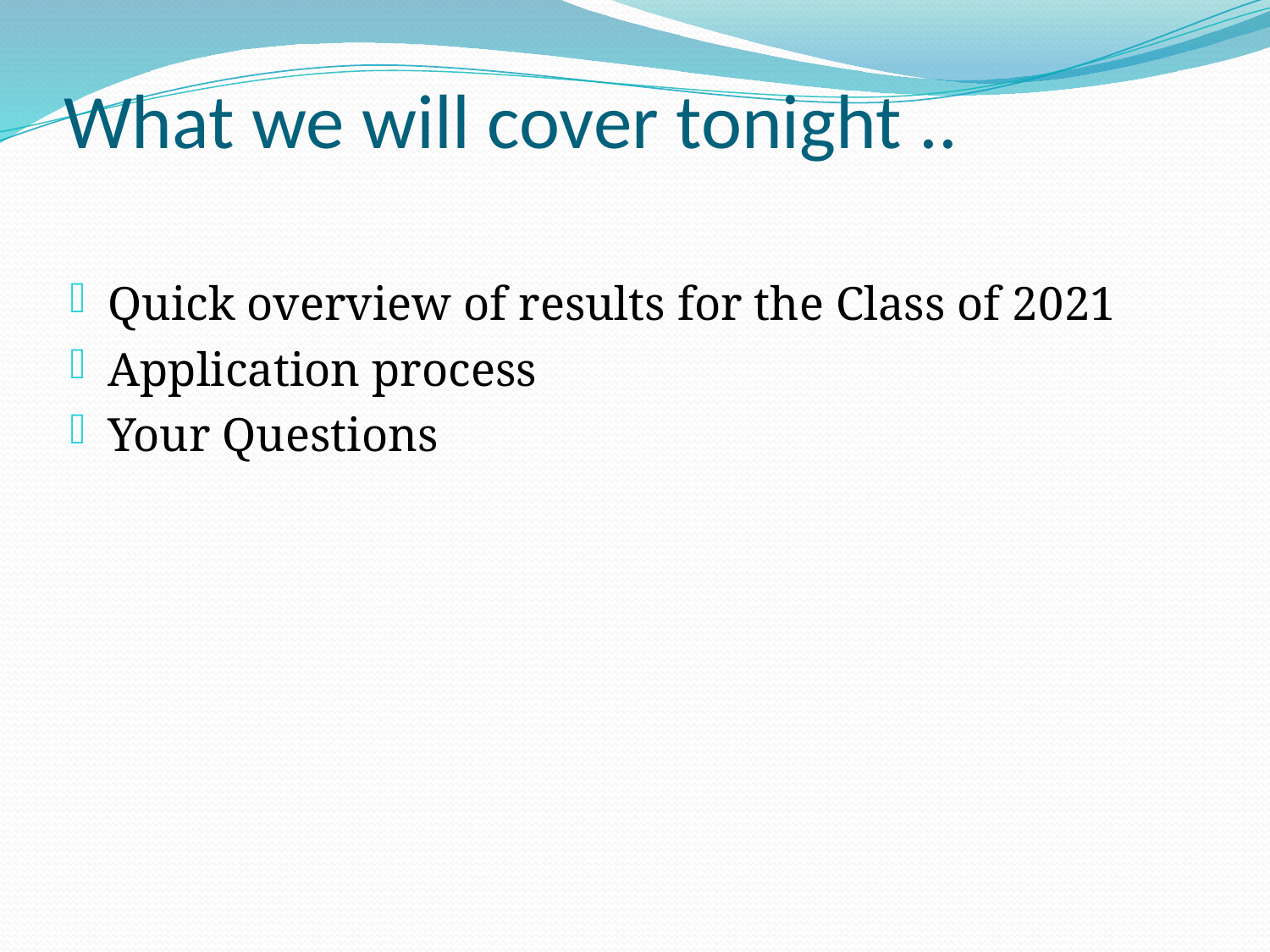

# What we will cover tonight ..
Quick overview of results for the Class of 2021
Application process
Your Questions